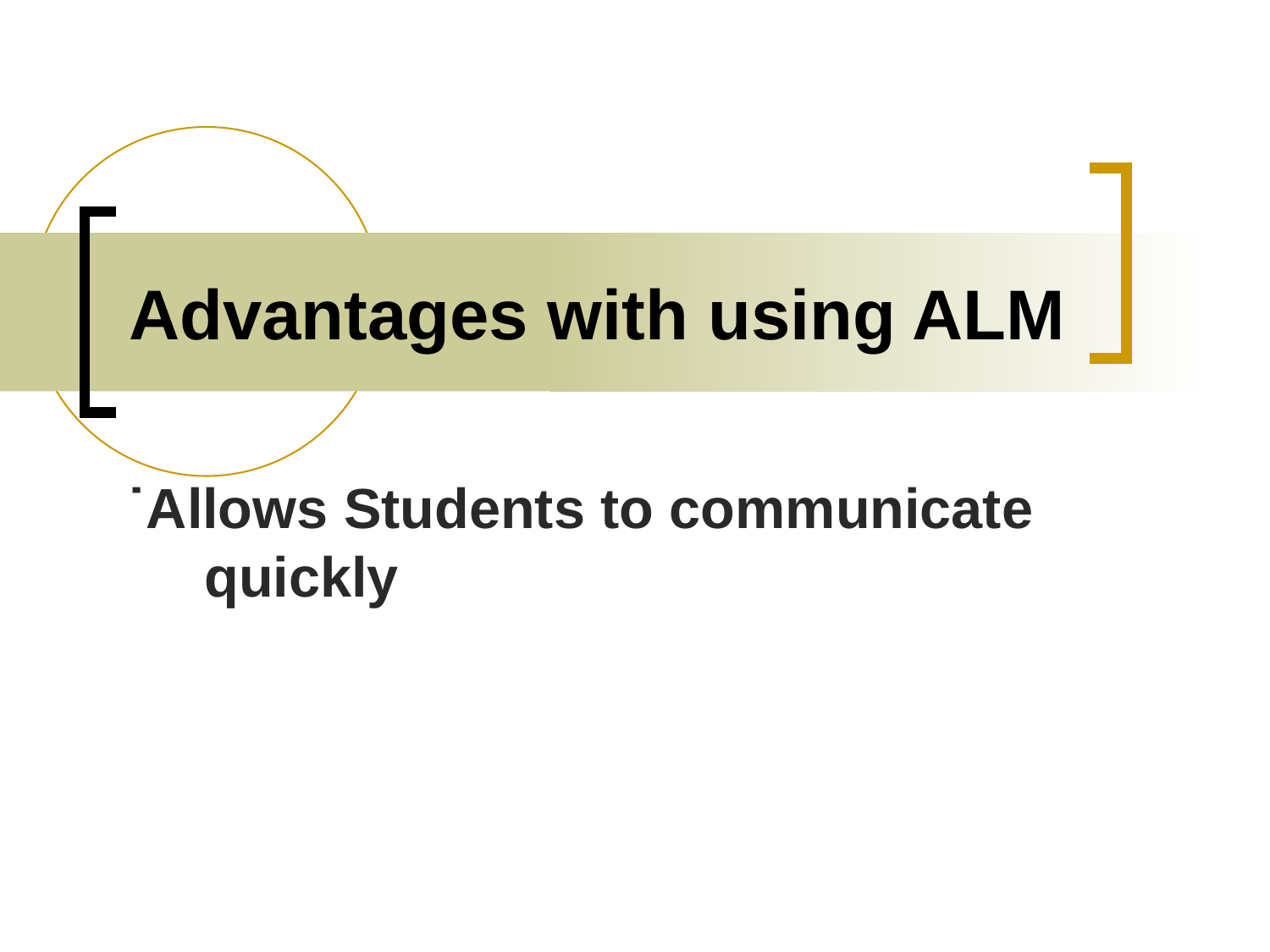

# Advantages with using ALM
˙Allows Students to communicate quickly